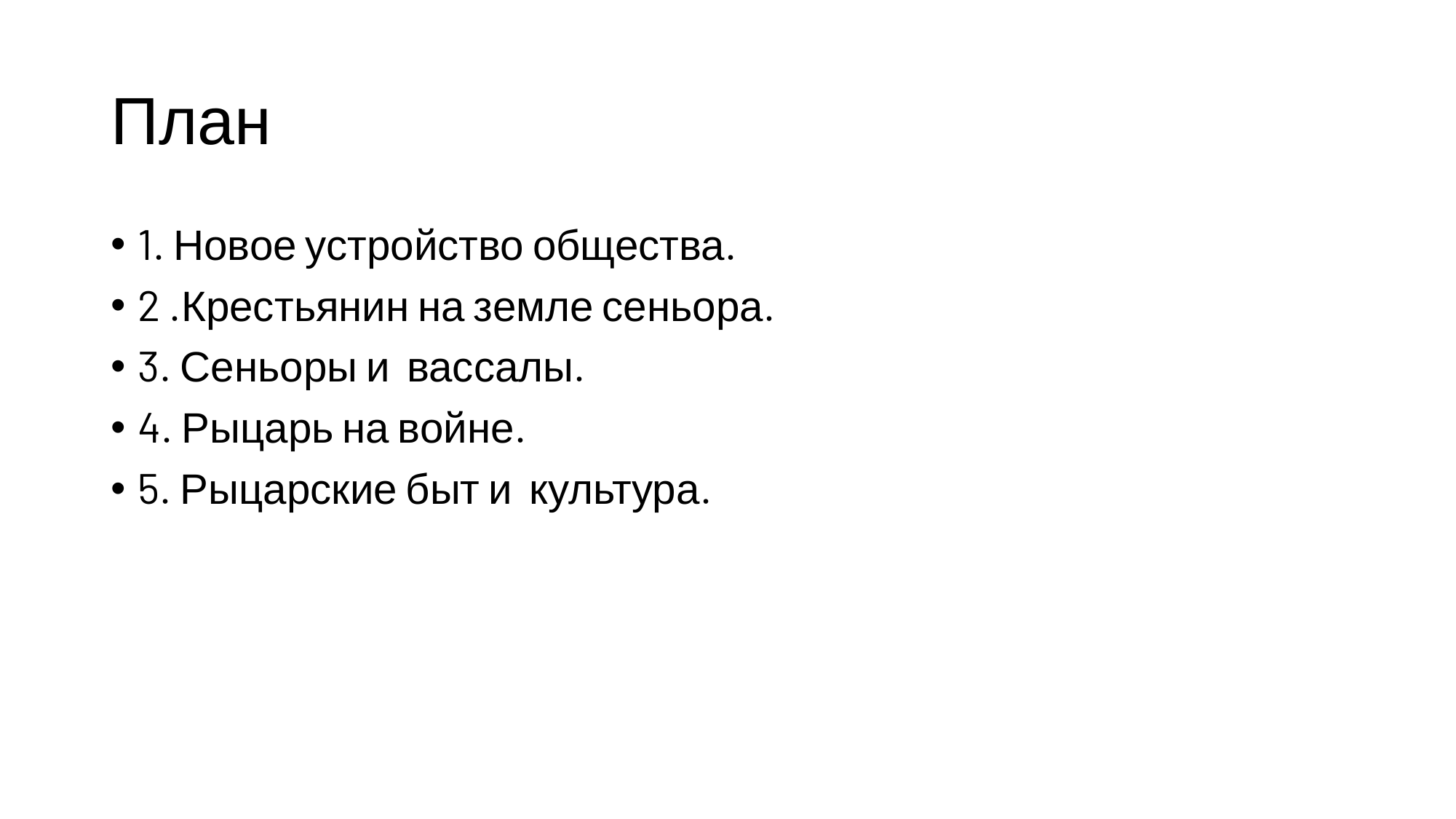

# План
1. Новое устройство общества.
2 .Крестьянин на земле сеньора.
3. Сеньоры и  вассалы.
4. Рыцарь на войне.
5. Рыцарские быт и  культура.